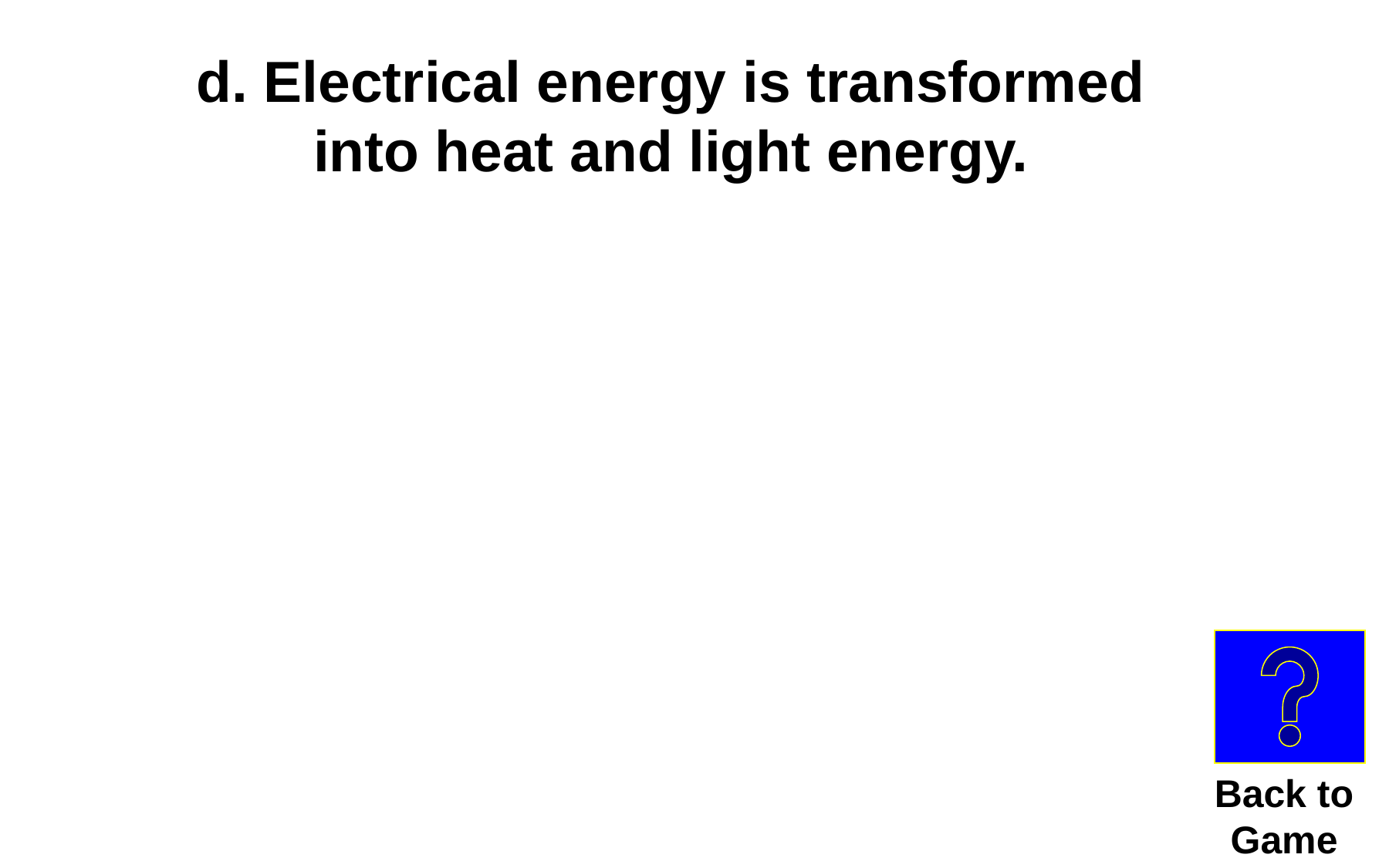

d. Electrical energy is transformed into heat and light energy.

Back to
Game